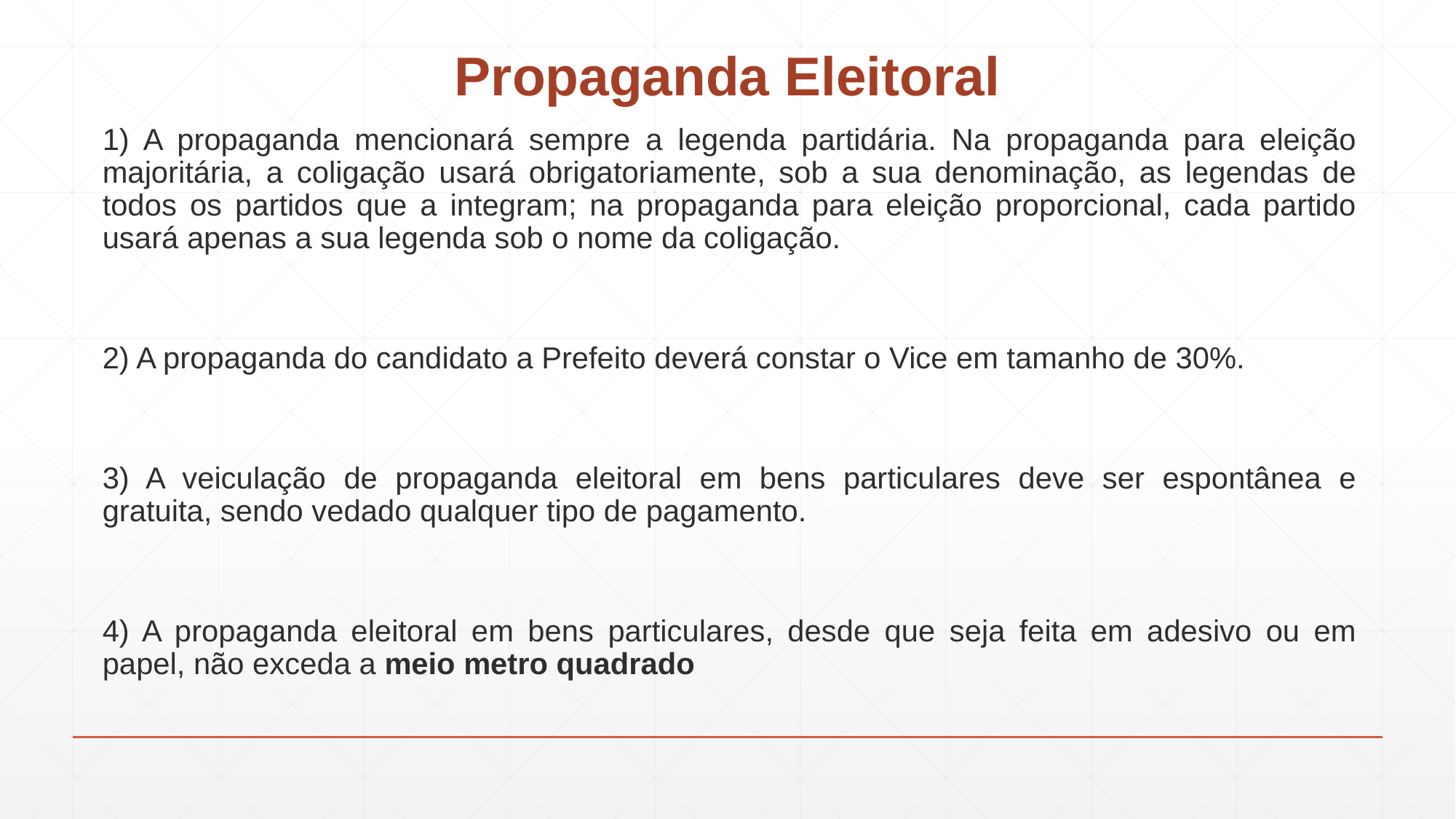

# Propaganda Eleitoral
1) A propaganda mencionará sempre a legenda partidária. Na propaganda para eleição majoritária, a coligação usará obrigatoriamente, sob a sua denominação, as legendas de todos os partidos que a integram; na propaganda para eleição proporcional, cada partido usará apenas a sua legenda sob o nome da coligação.

2) A propaganda do candidato a Prefeito deverá constar o Vice em tamanho de 30%.

3) A veiculação de propaganda eleitoral em bens particulares deve ser espontânea e gratuita, sendo vedado qualquer tipo de pagamento.

4) A propaganda eleitoral em bens particulares, desde que seja feita em adesivo ou em papel, não exceda a meio metro quadrado